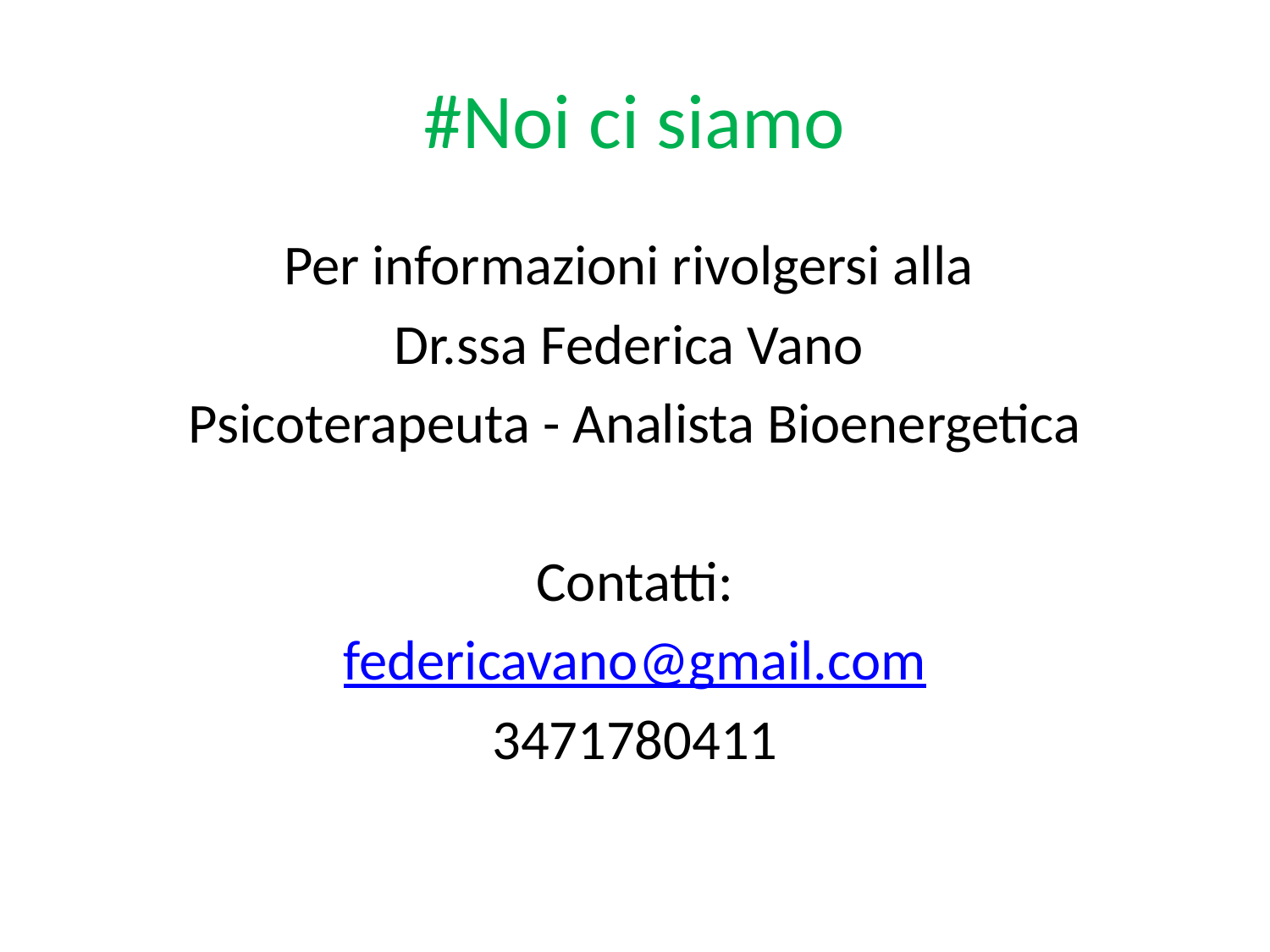

# #Noi ci siamo
Per informazioni rivolgersi alla
Dr.ssa Federica Vano
Psicoterapeuta - Analista Bioenergetica

Contatti:
federicavano@gmail.com
3471780411